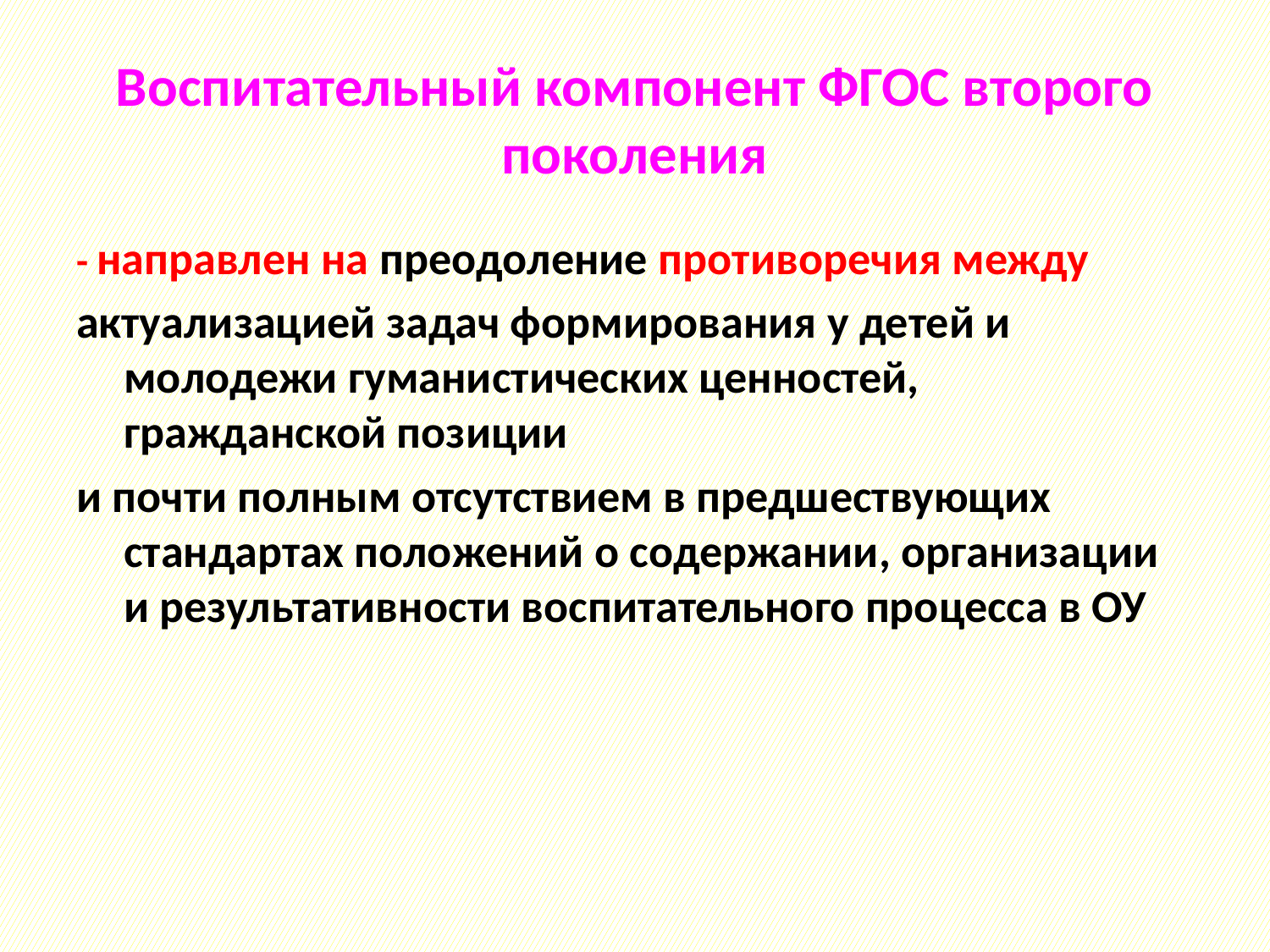

# Воспитательный компонент ФГОС второго поколения
- направлен на преодоление противоречия между
актуализацией задач формирования у детей и молодежи гуманистических ценностей, гражданской позиции
и почти полным отсутствием в предшествующих стандартах положений о содержании, организации и результативности воспитательного процесса в ОУ